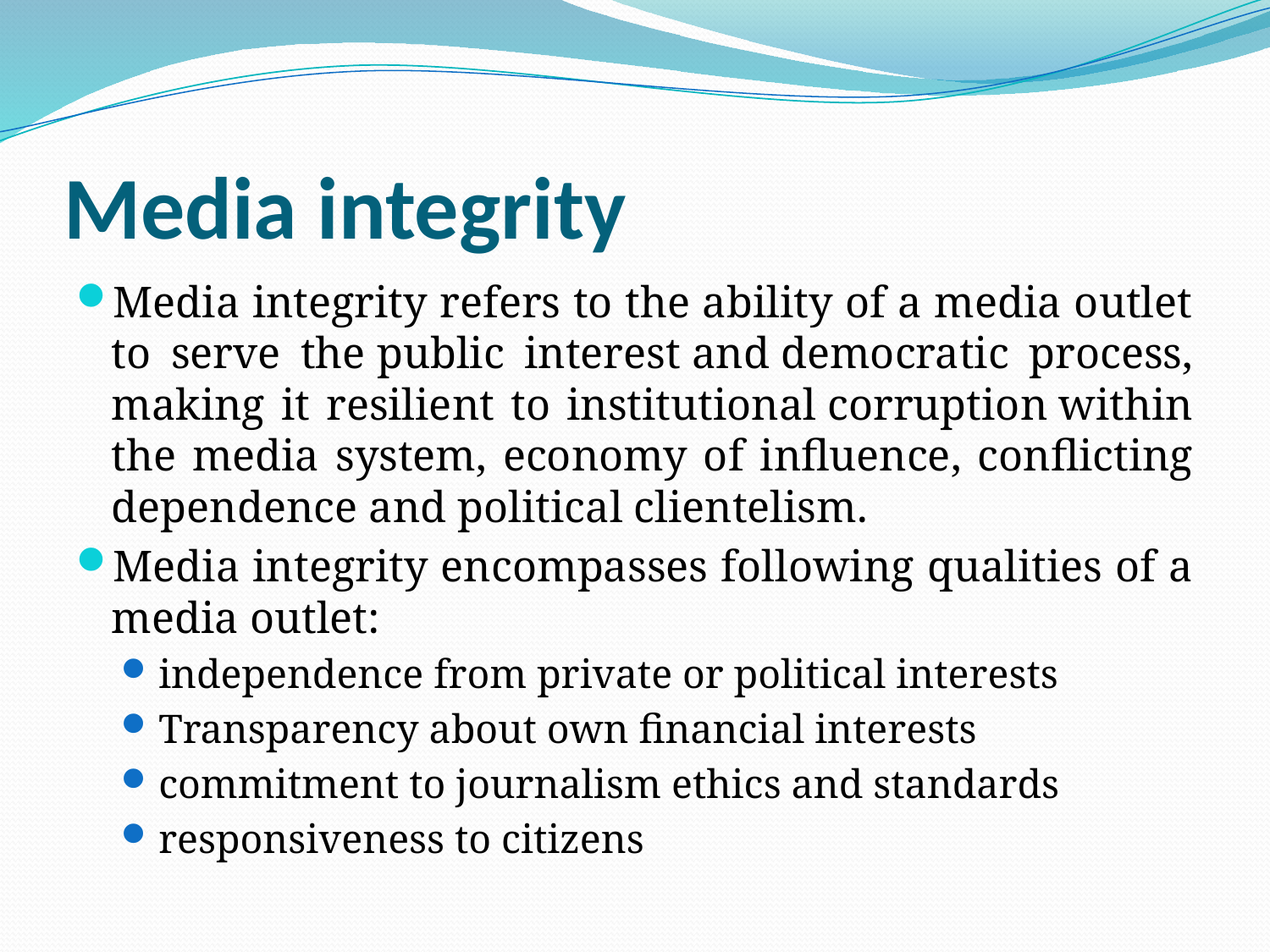

# Media integrity
Media integrity refers to the ability of a media outlet to serve the public interest and democratic process, making it resilient to institutional corruption within the media system, economy of influence, conflicting dependence and political clientelism.
Media integrity encompasses following qualities of a media outlet:
independence from private or political interests
Transparency about own financial interests
commitment to journalism ethics and standards
responsiveness to citizens